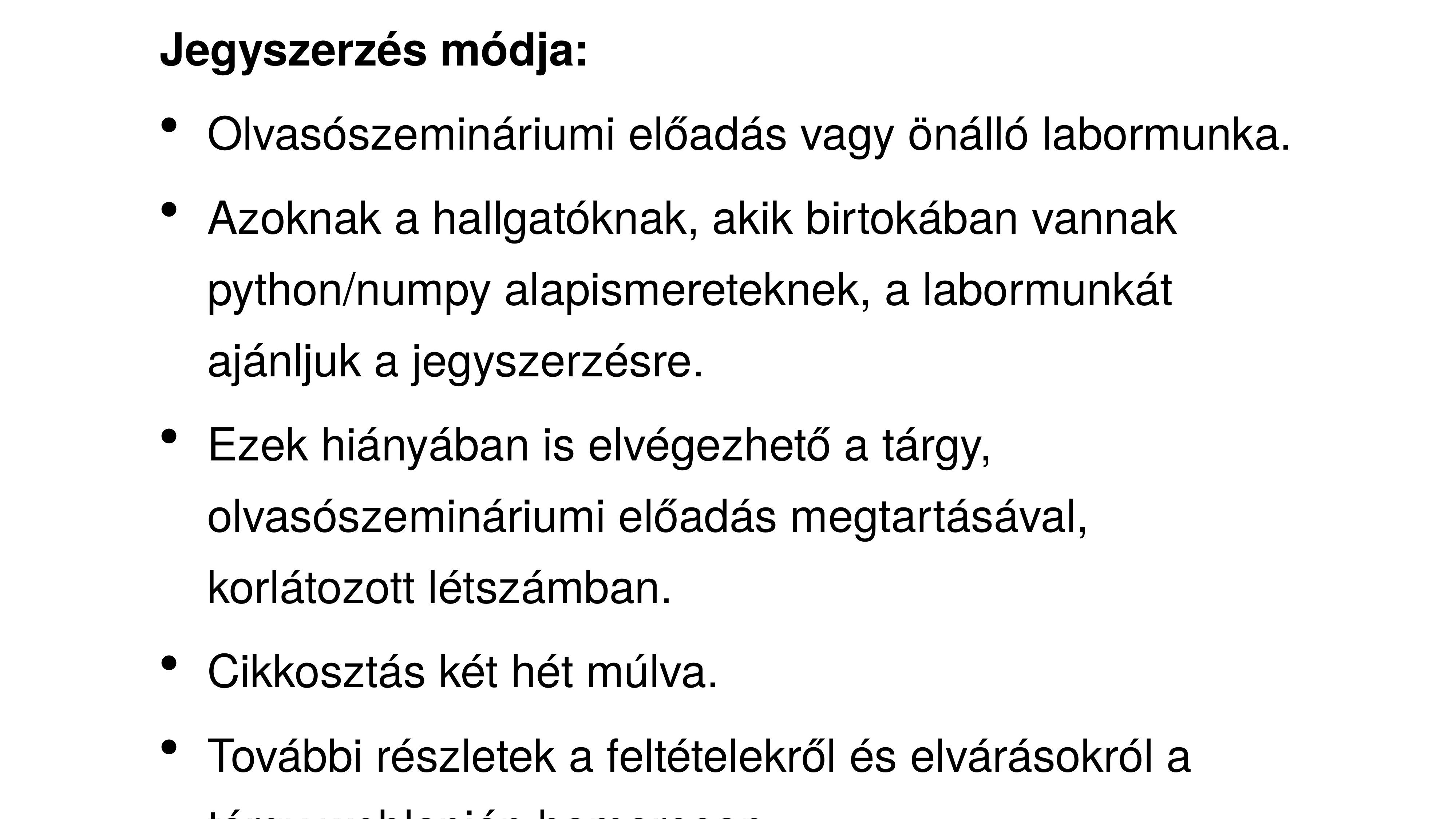

Jegyszerzés módja:
Olvasószemináriumi előadás vagy önálló labormunka.
Azoknak a hallgatóknak, akik birtokában vannak python/numpy alapismereteknek, a labormunkát ajánljuk a jegyszerzésre.
Ezek hiányában is elvégezhető a tárgy, olvasószemináriumi előadás megtartásával, korlátozott létszámban.
Cikkosztás két hét múlva.
További részletek a feltételekről és elvárásokról a tárgy weblapján hamarosan.